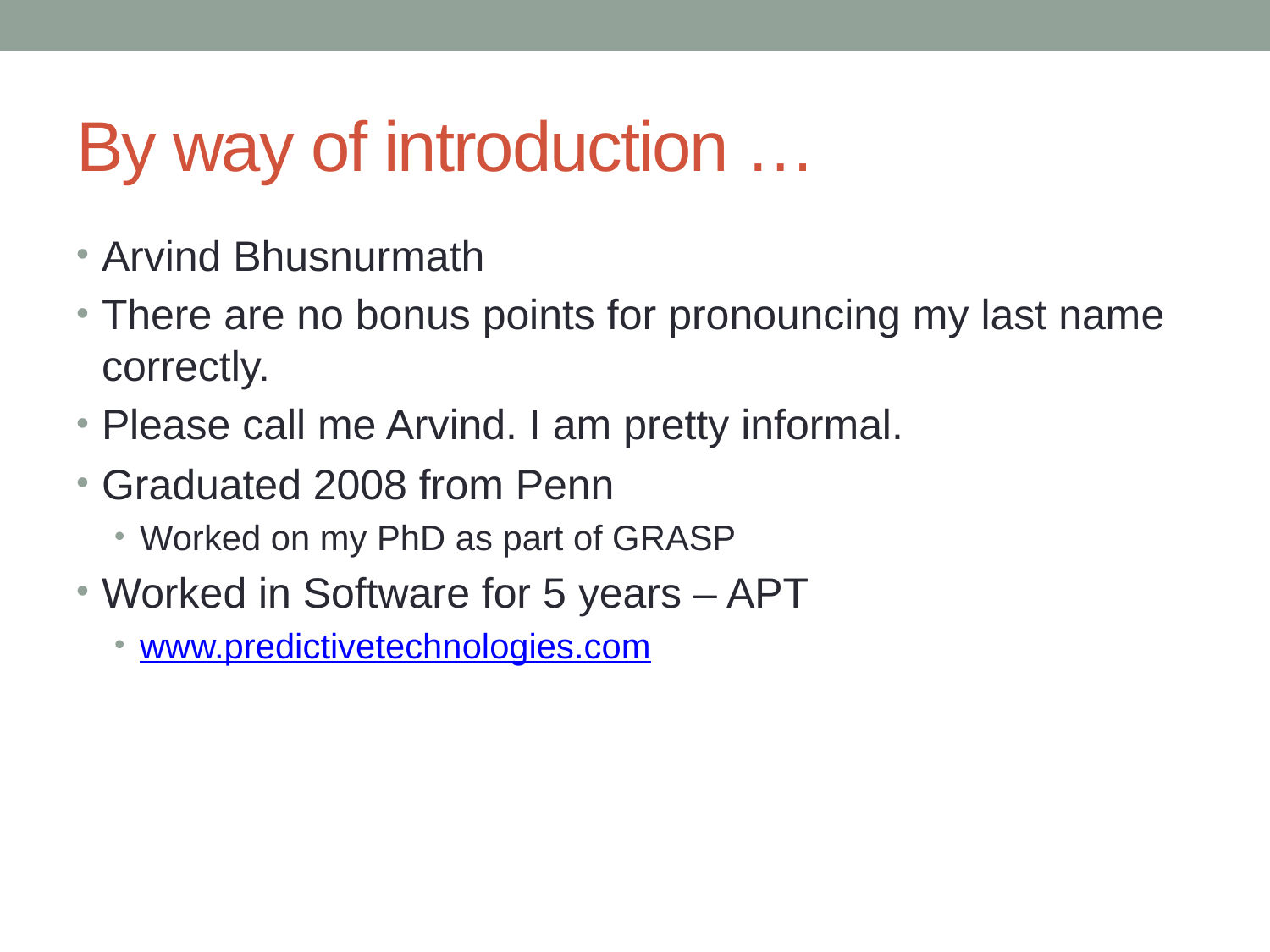

# By way of introduction …
Arvind Bhusnurmath
There are no bonus points for pronouncing my last name correctly.
Please call me Arvind. I am pretty informal.
Graduated 2008 from Penn
Worked on my PhD as part of GRASP
Worked in Software for 5 years – APT
www.predictivetechnologies.com